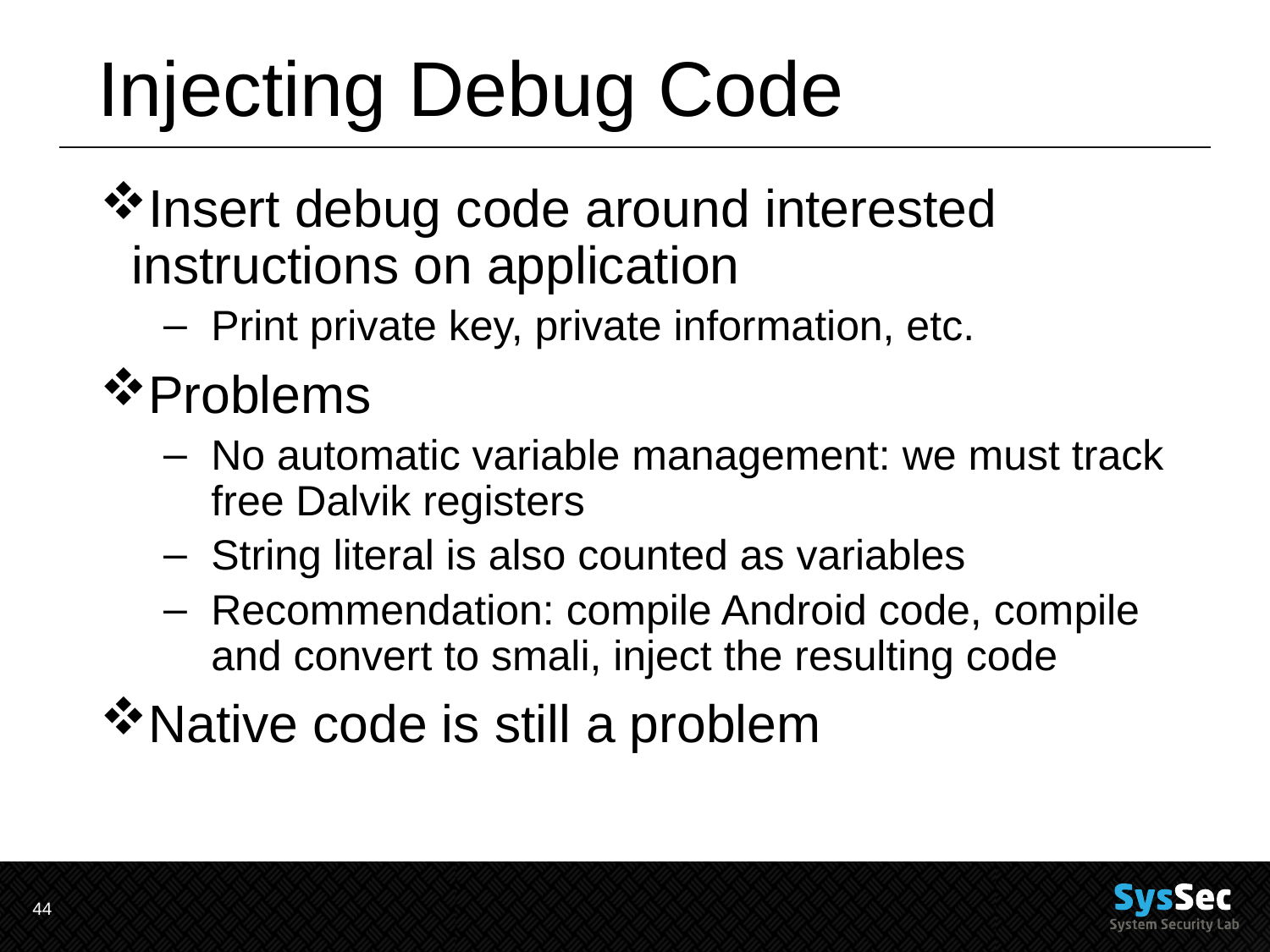

# Injecting Debug Code
Insert debug code around interested instructions on application
Print private key, private information, etc.
Problems
No automatic variable management: we must track free Dalvik registers
String literal is also counted as variables
Recommendation: compile Android code, compile and convert to smali, inject the resulting code
Native code is still a problem